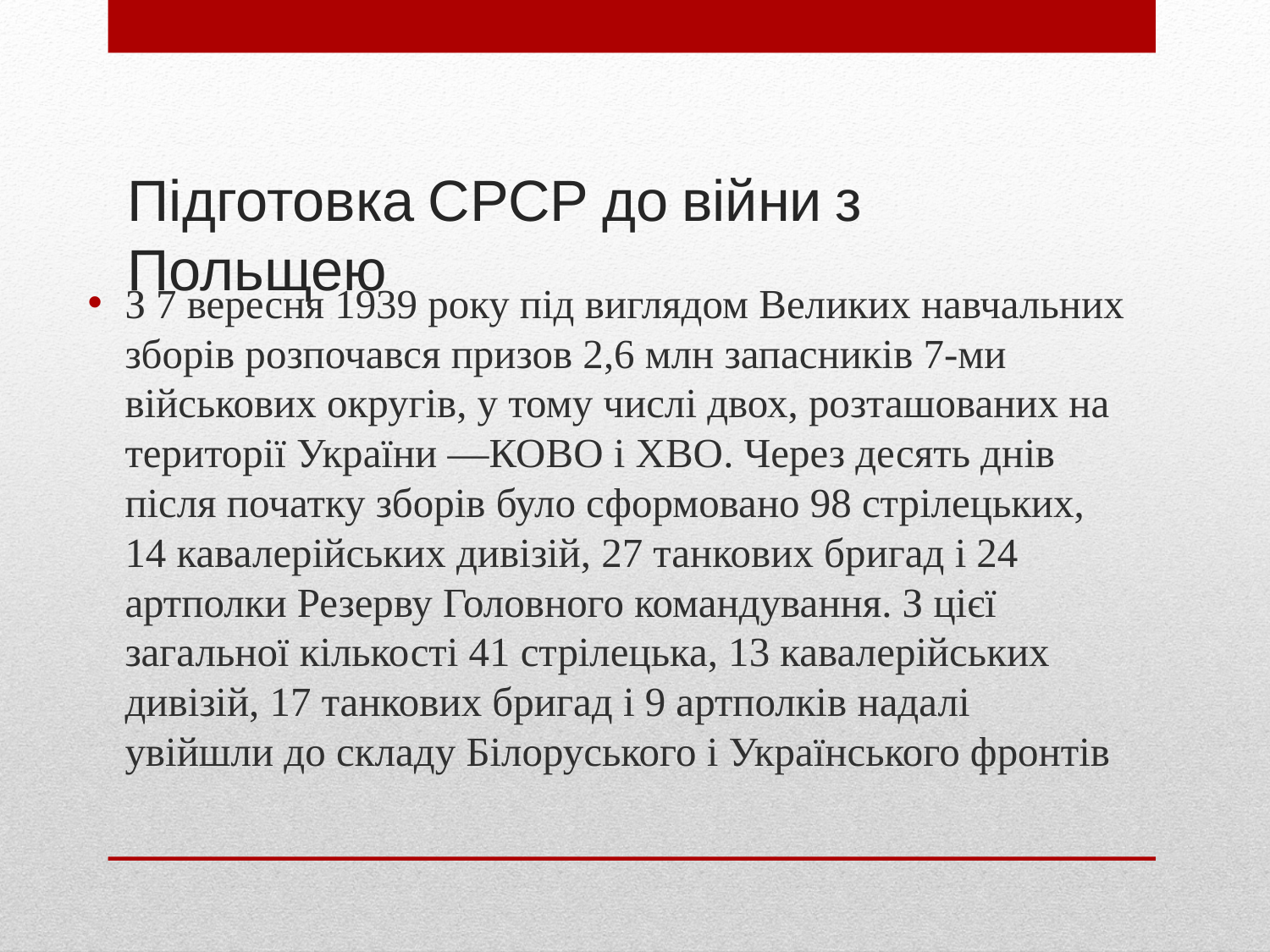

# Підготовка СРСР до війни з Польщею
З 7 вересня 1939 року під виглядом Великих навчальних зборів розпочався призов 2,6 млн запасників 7-ми військових округів, у тому числі двох, розташованих на території України —КОВО і ХВО. Через десять днів після початку зборів було сформовано 98 стрілецьких, 14 кавалерійських дивізій, 27 танкових бригад і 24 артполки Резерву Головного командування. З цієї загальної кількості 41 стрілецька, 13 кавалерійських дивізій, 17 танкових бригад і 9 артполків надалі увійшли до складу Білоруського і Українського фронтів